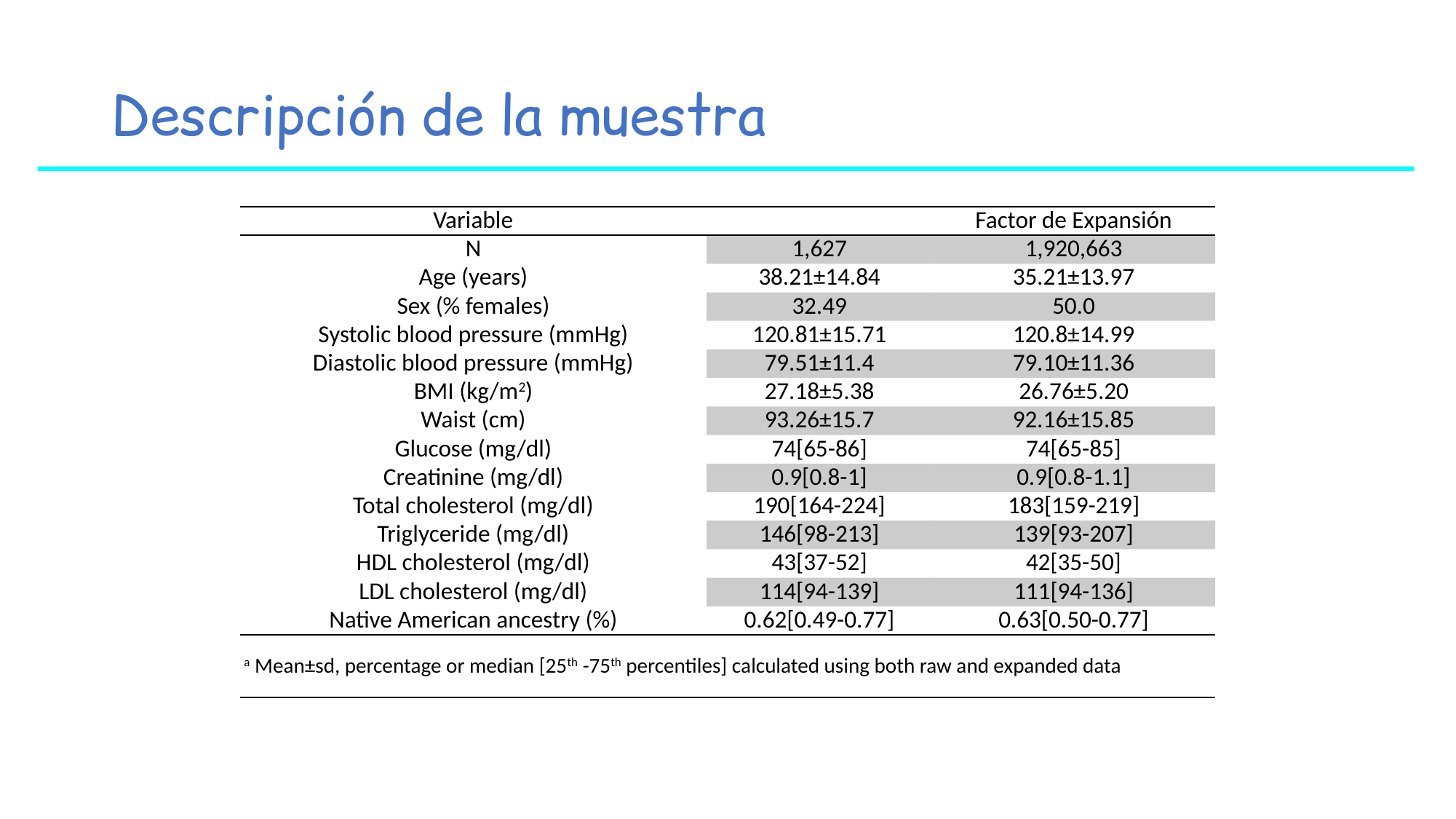

Descripción de la muestra

| Variable |  | Factor de Expansión |
| --- | --- | --- |
| N | 1,627 | 1,920,663 |
| Age (years) | 38.21±14.84 | 35.21±13.97 |
| Sex (% females) | 32.49 | 50.0 |
| Systolic blood pressure (mmHg) | 120.81±15.71 | 120.8±14.99 |
| Diastolic blood pressure (mmHg) | 79.51±11.4 | 79.10±11.36 |
| BMI (kg/m2) | 27.18±5.38 | 26.76±5.20 |
| Waist (cm) | 93.26±15.7 | 92.16±15.85 |
| Glucose (mg/dl) | 74[65-86] | 74[65-85] |
| Creatinine (mg/dl) | 0.9[0.8-1] | 0.9[0.8-1.1] |
| Total cholesterol (mg/dl) | 190[164-224] | 183[159-219] |
| Triglyceride (mg/dl) | 146[98-213] | 139[93-207] |
| HDL cholesterol (mg/dl) | 43[37-52] | 42[35-50] |
| LDL cholesterol (mg/dl) | 114[94-139] | 111[94-136] |
| Native American ancestry (%) | 0.62[0.49-0.77] | 0.63[0.50-0.77] |
| a Mean±sd, percentage or median [25th -75th percentiles] calculated using both raw and expanded data |  |  |